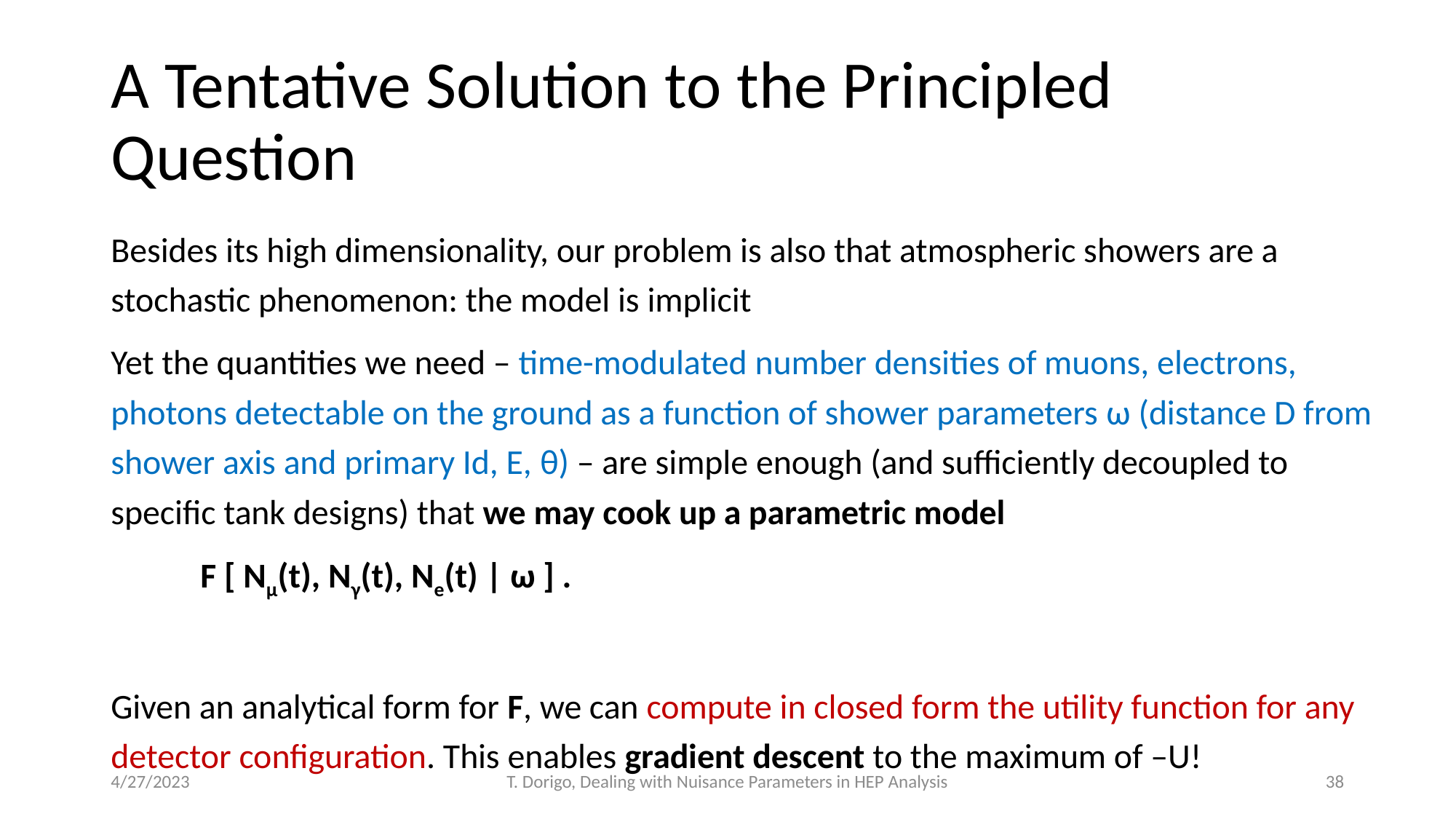

# A Tentative Solution to the Principled Question
Besides its high dimensionality, our problem is also that atmospheric showers are a stochastic phenomenon: the model is implicit
Yet the quantities we need – time-modulated number densities of muons, electrons, photons detectable on the ground as a function of shower parameters ω (distance D from shower axis and primary Id, E, θ) – are simple enough (and sufficiently decoupled to specific tank designs) that we may cook up a parametric model
			F [ Nμ(t), Nγ(t), Ne(t) | ω ] .

Given an analytical form for F, we can compute in closed form the utility function for any detector configuration. This enables gradient descent to the maximum of –U!
4/27/2023
T. Dorigo, Dealing with Nuisance Parameters in HEP Analysis
38